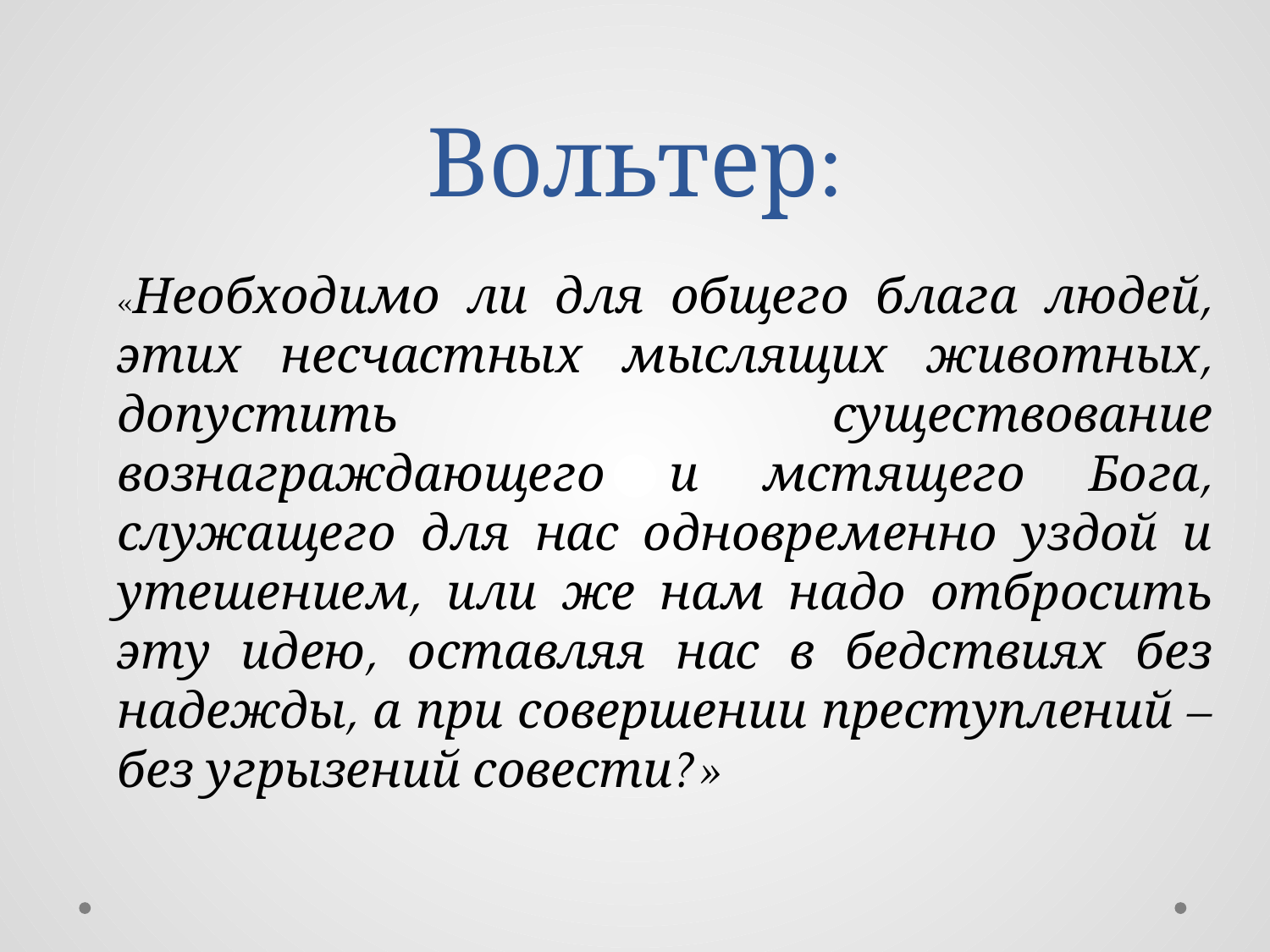

# Вольтер:
«Необходимо ли для общего блага людей, этих несчастных мыслящих животных, допустить существование вознаграждающего и мстящего Бога, служащего для нас одновременно уздой и утешением, или же нам надо отбросить эту идею, оставляя нас в бедствиях без надежды, а при совершении преступлений – без угрызений совести?»